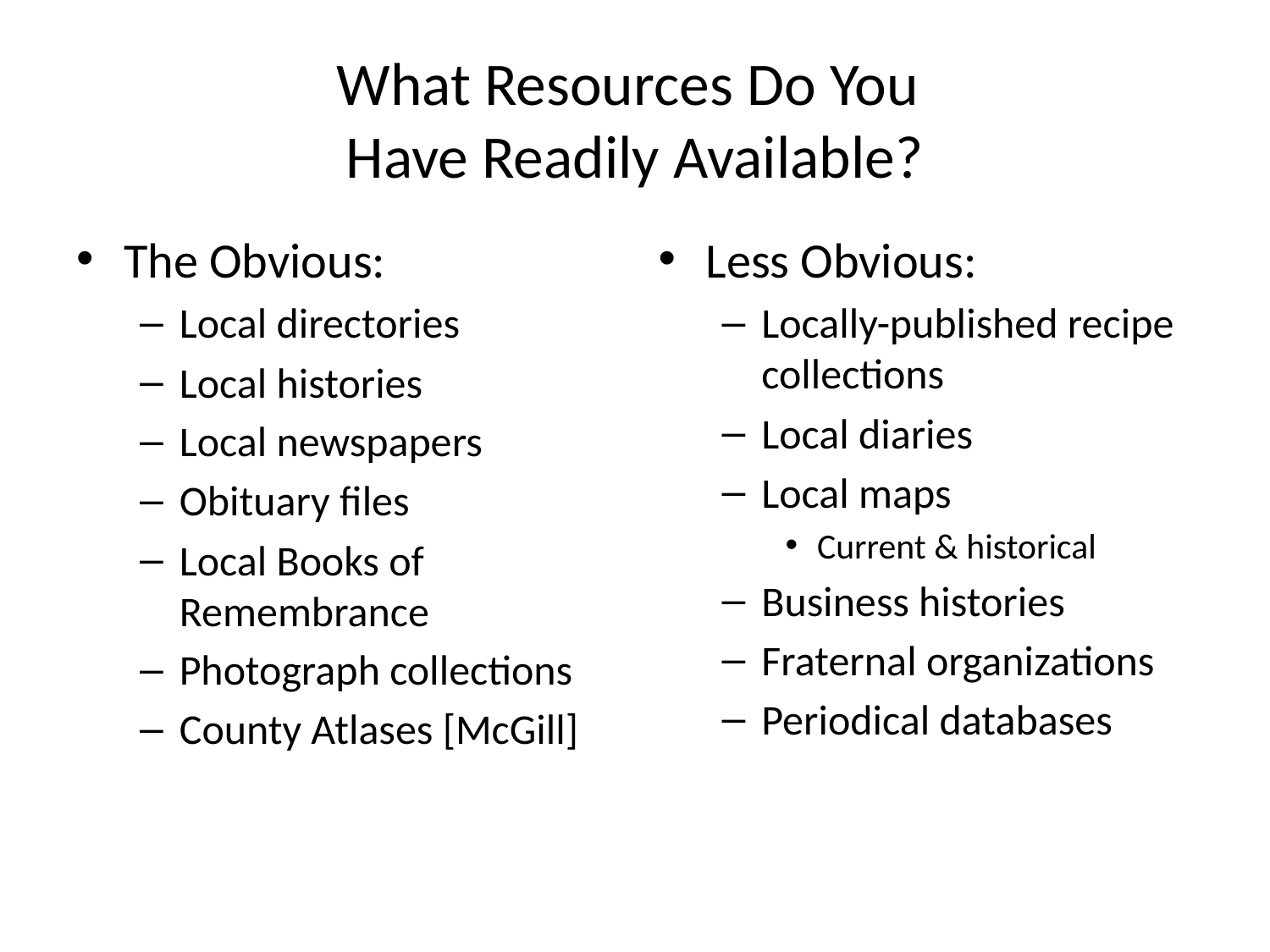

# What Resources Do You Have Readily Available?
The Obvious:
Local directories
Local histories
Local newspapers
Obituary files
Local Books of Remembrance
Photograph collections
County Atlases [McGill]
Less Obvious:
Locally-published recipe collections
Local diaries
Local maps
Current & historical
Business histories
Fraternal organizations
Periodical databases